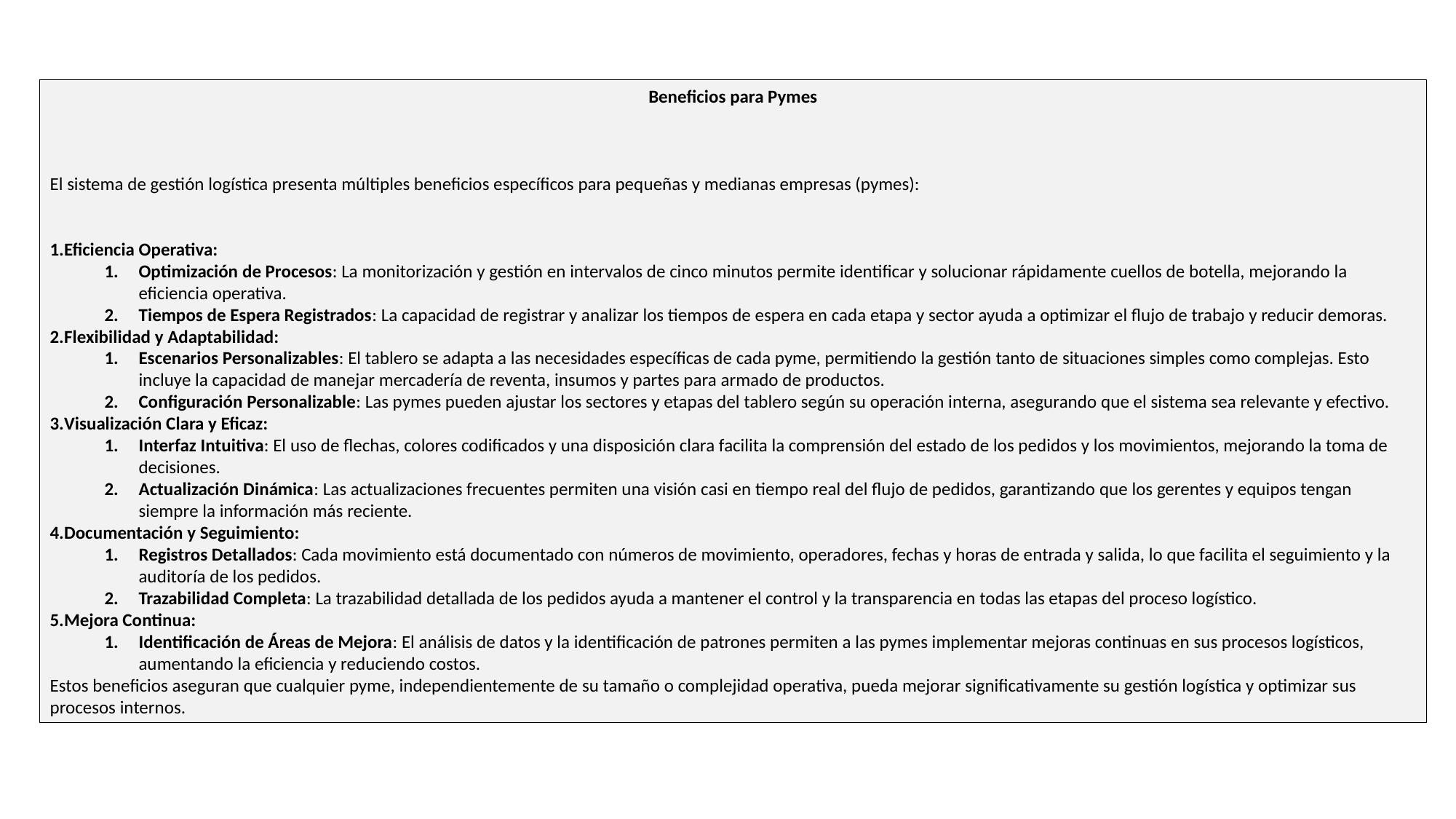

Beneficios para Pymes

El sistema de gestión logística presenta múltiples beneficios específicos para pequeñas y medianas empresas (pymes):

Eficiencia Operativa:
Optimización de Procesos: La monitorización y gestión en intervalos de cinco minutos permite identificar y solucionar rápidamente cuellos de botella, mejorando la eficiencia operativa.
Tiempos de Espera Registrados: La capacidad de registrar y analizar los tiempos de espera en cada etapa y sector ayuda a optimizar el flujo de trabajo y reducir demoras.
Flexibilidad y Adaptabilidad:
Escenarios Personalizables: El tablero se adapta a las necesidades específicas de cada pyme, permitiendo la gestión tanto de situaciones simples como complejas. Esto incluye la capacidad de manejar mercadería de reventa, insumos y partes para armado de productos.
Configuración Personalizable: Las pymes pueden ajustar los sectores y etapas del tablero según su operación interna, asegurando que el sistema sea relevante y efectivo.
Visualización Clara y Eficaz:
Interfaz Intuitiva: El uso de flechas, colores codificados y una disposición clara facilita la comprensión del estado de los pedidos y los movimientos, mejorando la toma de decisiones.
Actualización Dinámica: Las actualizaciones frecuentes permiten una visión casi en tiempo real del flujo de pedidos, garantizando que los gerentes y equipos tengan siempre la información más reciente.
Documentación y Seguimiento:
Registros Detallados: Cada movimiento está documentado con números de movimiento, operadores, fechas y horas de entrada y salida, lo que facilita el seguimiento y la auditoría de los pedidos.
Trazabilidad Completa: La trazabilidad detallada de los pedidos ayuda a mantener el control y la transparencia en todas las etapas del proceso logístico.
Mejora Continua:
Identificación de Áreas de Mejora: El análisis de datos y la identificación de patrones permiten a las pymes implementar mejoras continuas en sus procesos logísticos, aumentando la eficiencia y reduciendo costos.
Estos beneficios aseguran que cualquier pyme, independientemente de su tamaño o complejidad operativa, pueda mejorar significativamente su gestión logística y optimizar sus procesos internos.